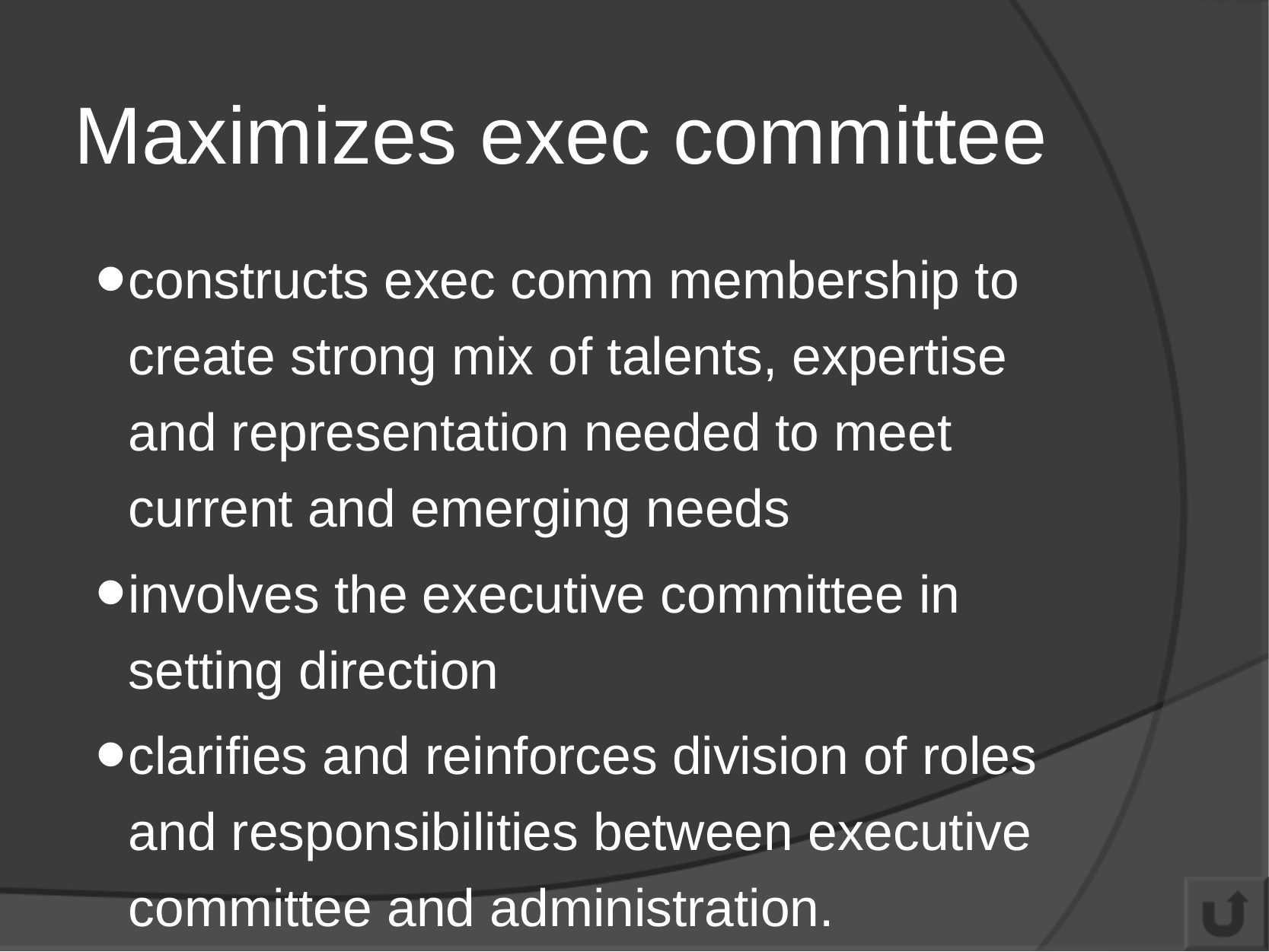

# Maximizes exec committee
constructs exec comm membership to create strong mix of talents, expertise and representation needed to meet current and emerging needs
involves the executive committee in setting direction
clarifies and reinforces division of roles and responsibilities between executive committee and administration.